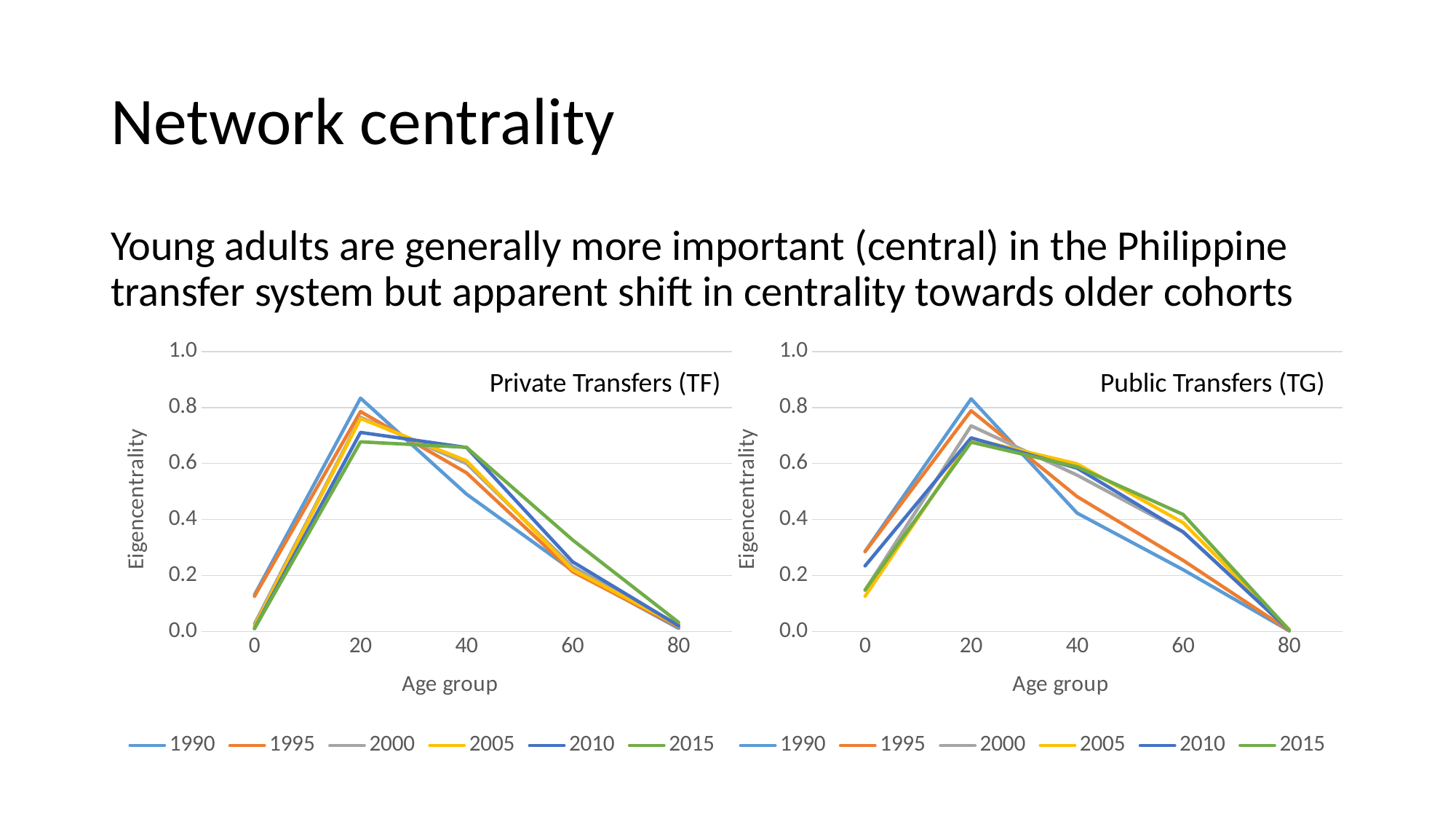

# Network centrality
Young adults are generally more important (central) in the Philippine transfer system but apparent shift in centrality towards older cohorts

### Chart

| Category | 1990 | 1995 | 2000 | 2005 | 2010 | 2015 |
|---|---|---|---|---|---|---|
| 0 | 0.1307004 | 0.1255467 | 0.0269046 | 0.0174171 | 0.0106291 | 0.0103255 |
| 20 | 0.8334619 | 0.7856084 | 0.7650912 | 0.7607954 | 0.711048 | 0.6774876 |
| 40 | 0.4906286 | 0.5667692 | 0.5999793 | 0.6097733 | 0.6571946 | 0.6578814 |
| 60 | 0.2177504 | 0.2134623 | 0.231029 | 0.2205012 | 0.2489438 | 0.3271716 |
| 80 | 0.0112731 | 0.0162478 | 0.0237062 | 0.0210405 | 0.0204939 | 0.0324786 |

### Chart

| Category | 1990 | 1995 | 2000 | 2005 | 2010 | 2015 |
|---|---|---|---|---|---|---|
| 0 | 0.2859819 | 0.2850638 | 0.1476696 | 0.1256698 | 0.2342738 | 0.1480633 |
| 20 | 0.8310528 | 0.7887163 | 0.7346264 | 0.6890418 | 0.6916783 | 0.6762788 |
| 40 | 0.4229519 | 0.4818721 | 0.5585644 | 0.5986863 | 0.5833401 | 0.5881448 |
| 60 | 0.2206187 | 0.2538817 | 0.3556737 | 0.388545 | 0.3555122 | 0.4180741 |
| 80 | 0.0021585 | 0.0029212 | 0.0044476 | 0.0060052 | 0.0047279 | 0.0048947 |
Private Transfers (TF)
Public Transfers (TG)